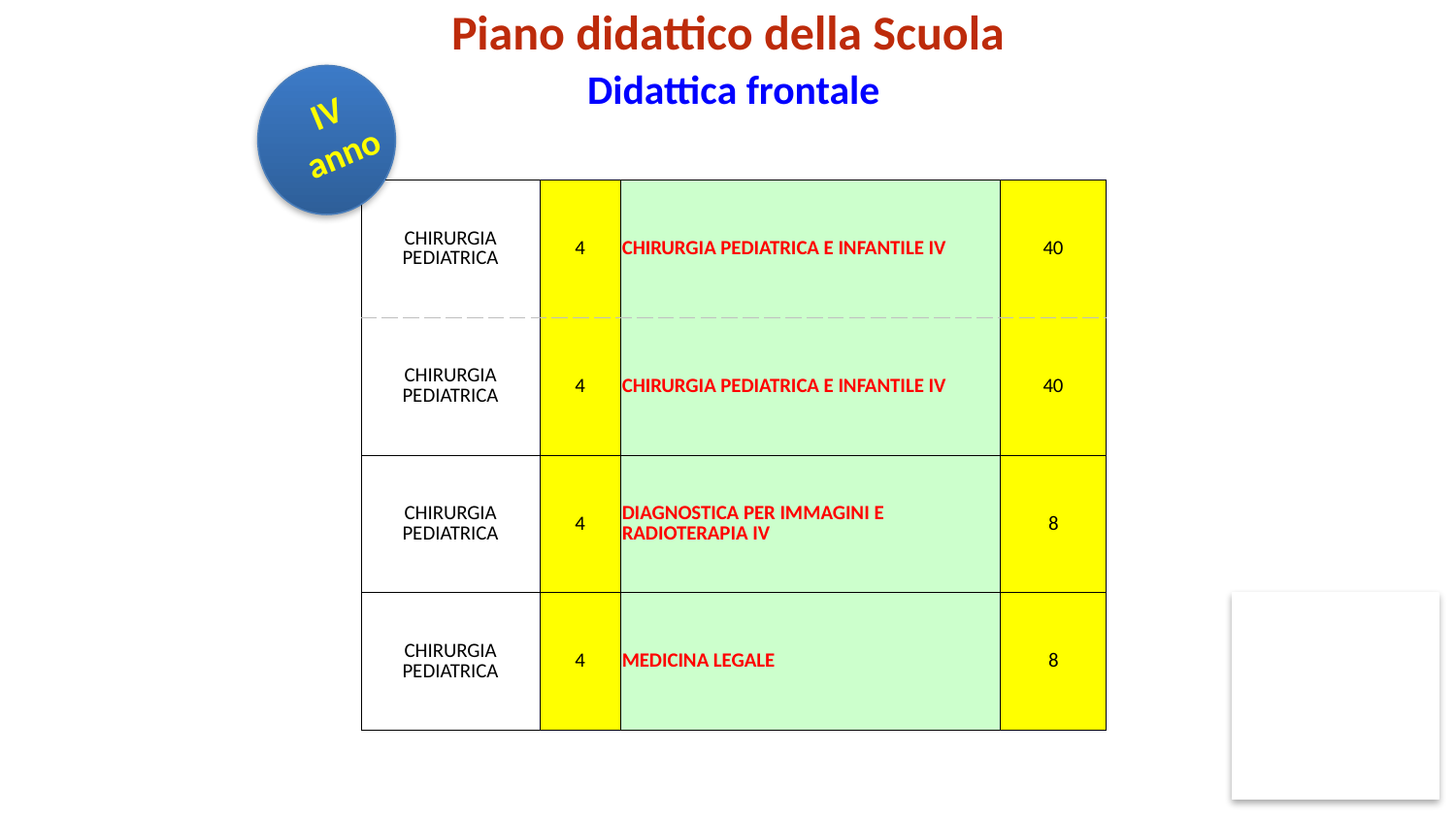

Piano didattico della Scuola
Didattica frontale

IV anno

| CHIRURGIA PEDIATRICA | 4 | CHIRURGIA PEDIATRICA E INFANTILE IV | 40 |
| --- | --- | --- | --- |
| CHIRURGIA PEDIATRICA | 4 | CHIRURGIA PEDIATRICA E INFANTILE IV | 40 |
| CHIRURGIA PEDIATRICA | 4 | DIAGNOSTICA PER IMMAGINI E RADIOTERAPIA IV | 8 |
| CHIRURGIA PEDIATRICA | 4 | MEDICINA LEGALE | 8 |